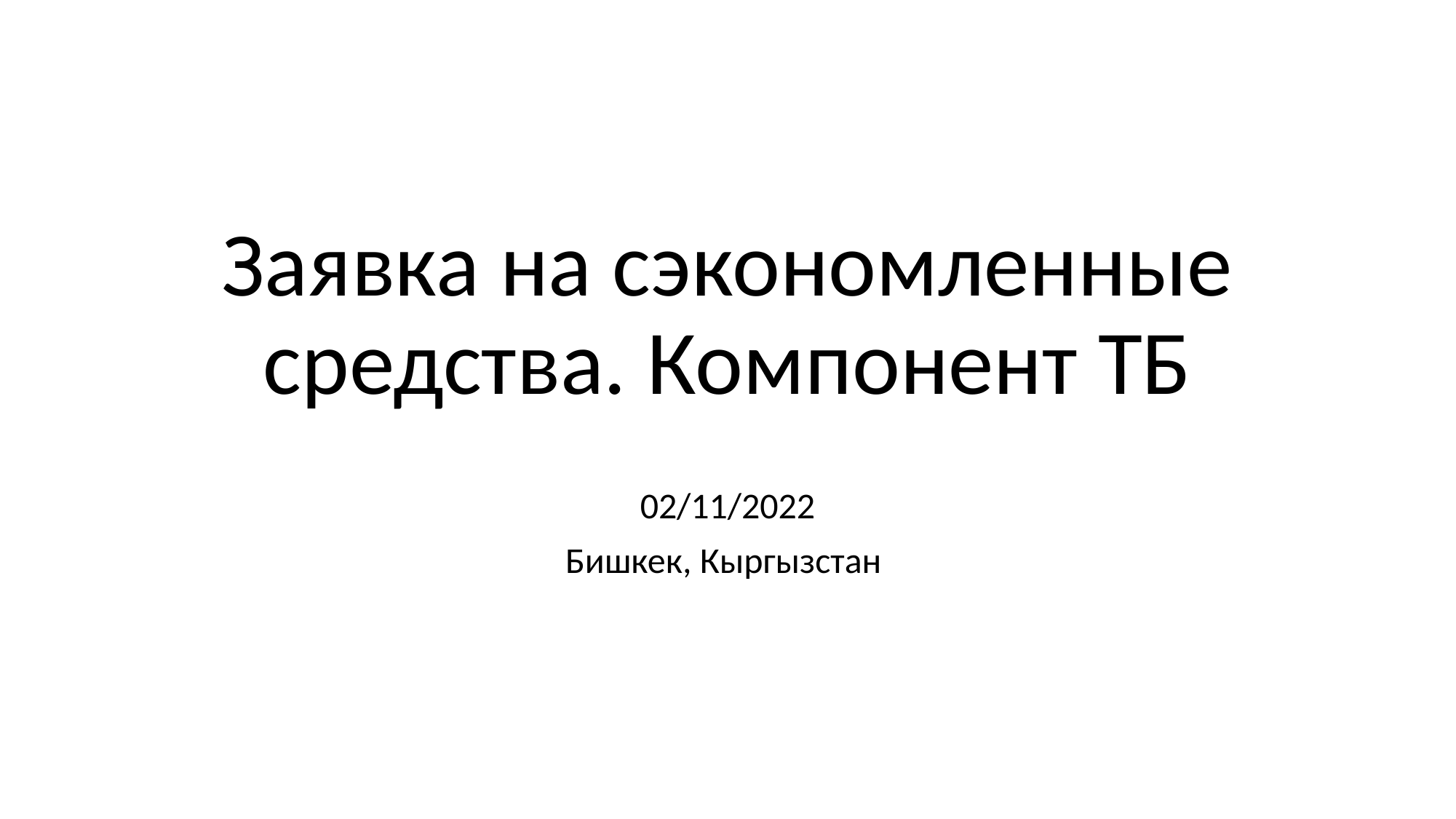

# Заявка на сэкономленные средства. Компонент ТБ
02/11/2022
Бишкек, Кыргызстан